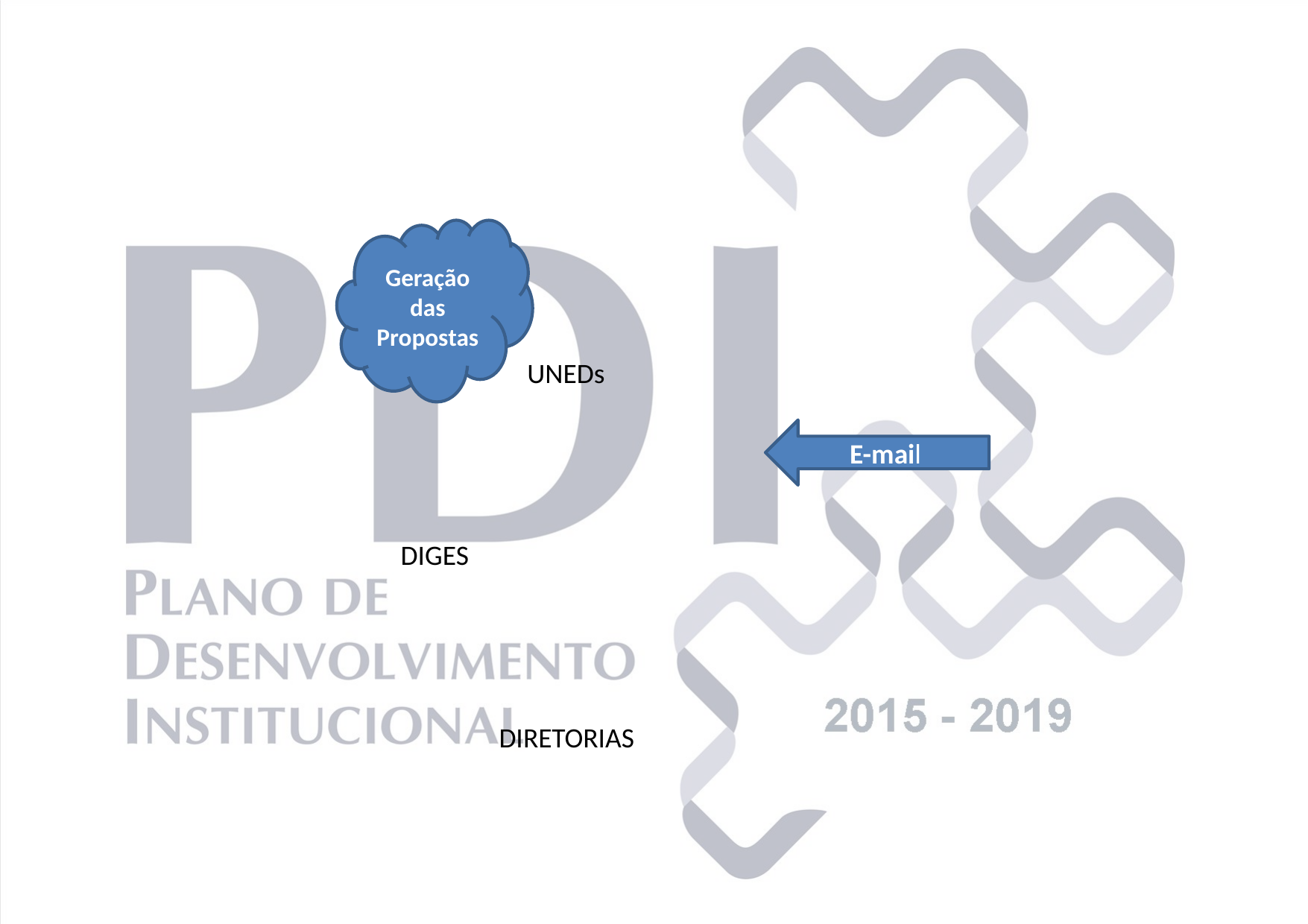

UNEDs
DIGES
DIRETORIAS
Geração das Propostas
E-mail